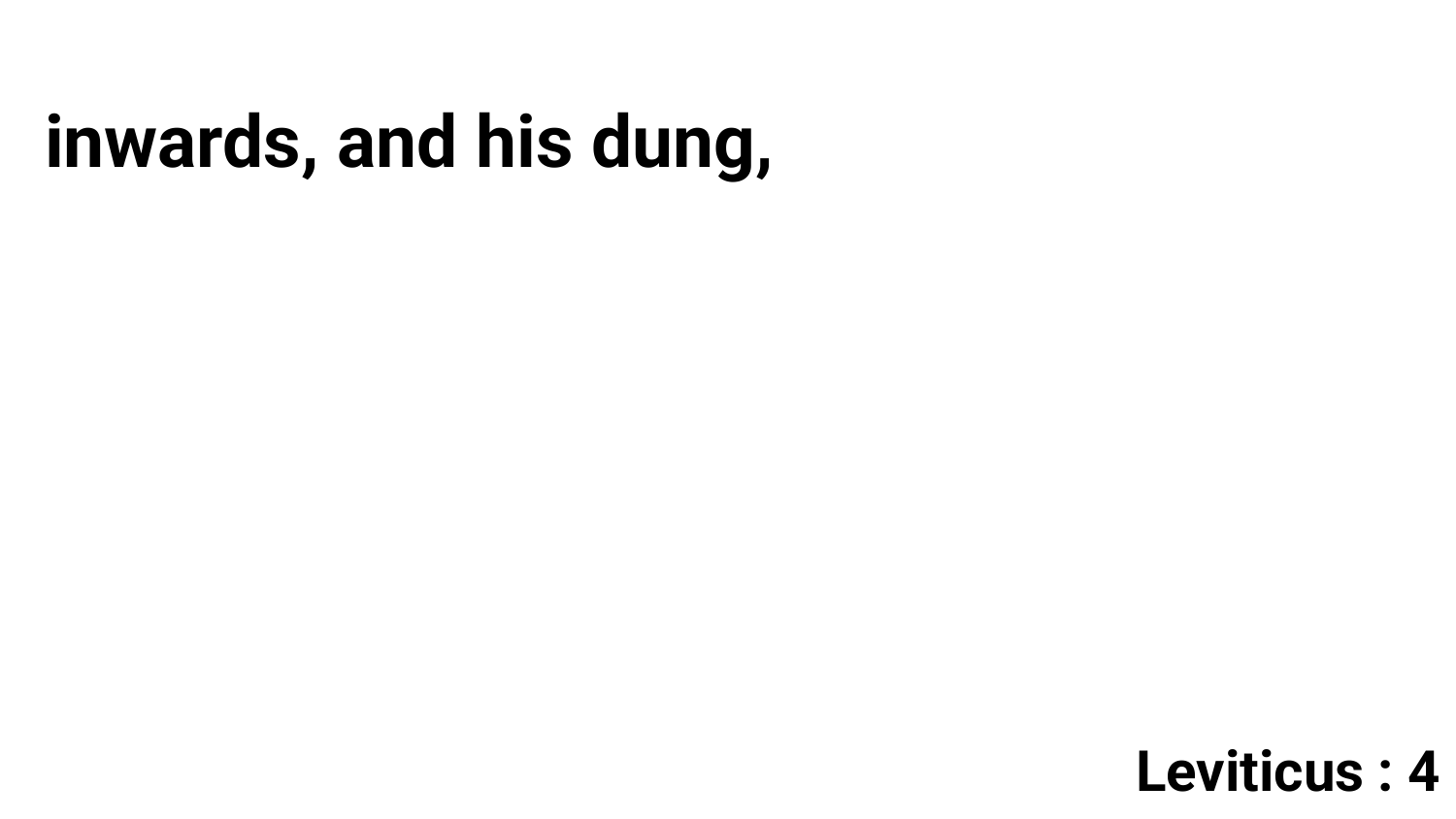

inwards, and his dung,
Leviticus : 4